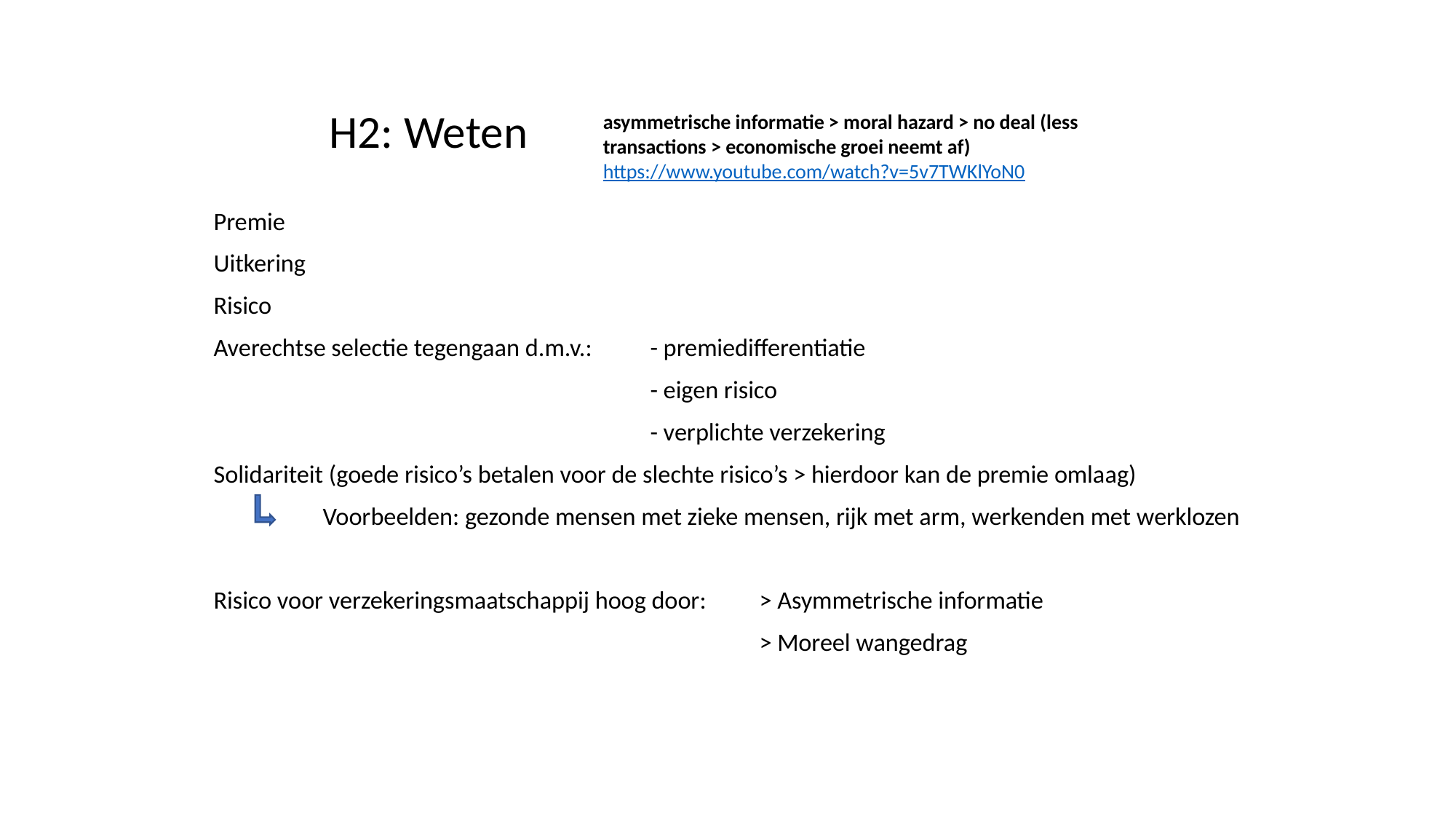

# H2: Weten
asymmetrische informatie > moral hazard > no deal (less transactions > economische groei neemt af)
https://www.youtube.com/watch?v=5v7TWKlYoN0

Premie
Uitkering
Risico
Averechtse selectie tegengaan d.m.v.: 	- premiedifferentiatie
				- eigen risico
				- verplichte verzekering
Solidariteit (goede risico’s betalen voor de slechte risico’s > hierdoor kan de premie omlaag)
	Voorbeelden: gezonde mensen met zieke mensen, rijk met arm, werkenden met werklozen

Risico voor verzekeringsmaatschappij hoog door: 	> Asymmetrische informatie
					> Moreel wangedrag